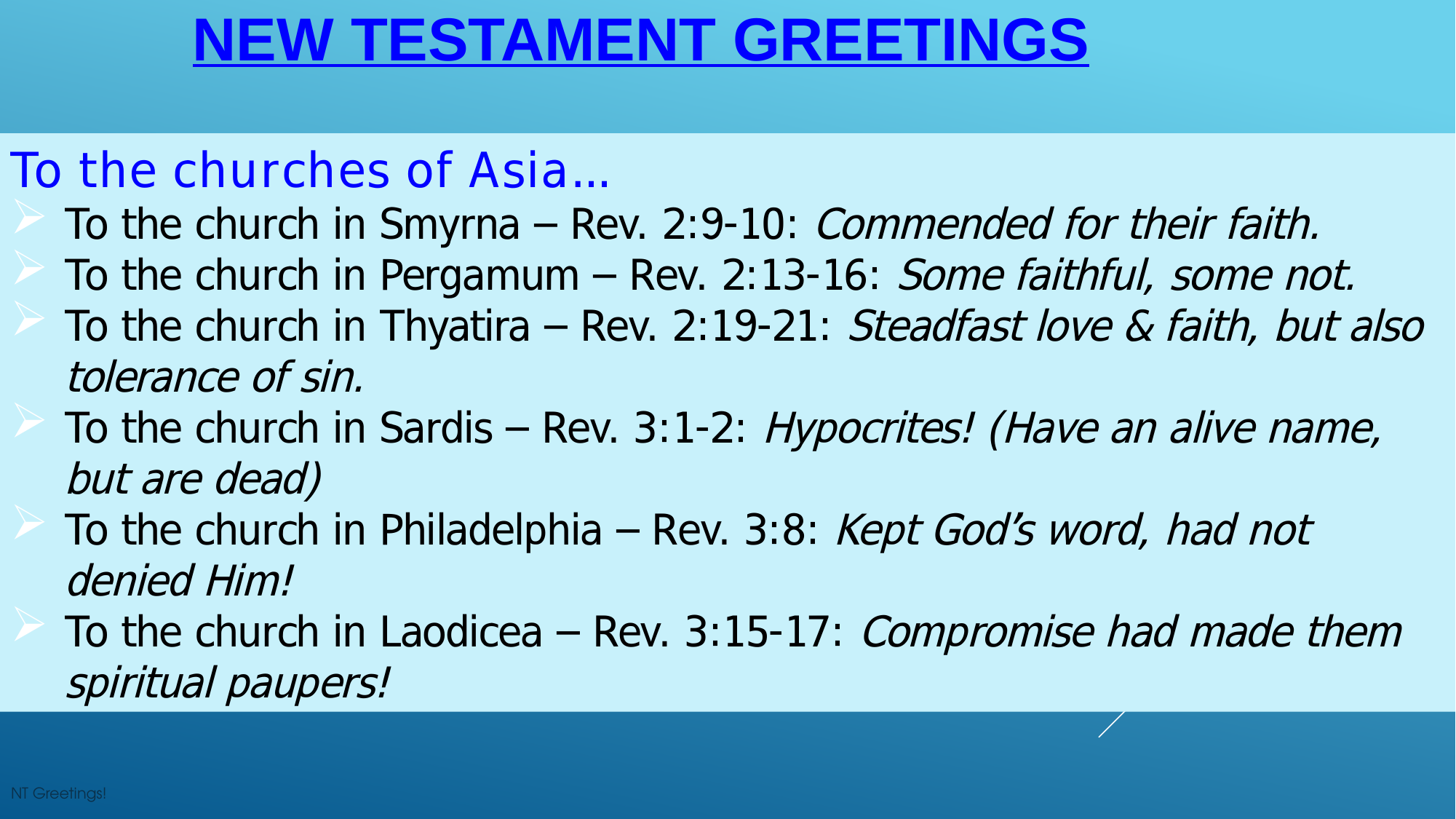

# New Testament Greetings
To the churches of Asia…
To the church in Smyrna – Rev. 2:9-10: Commended for their faith.
To the church in Pergamum – Rev. 2:13-16: Some faithful, some not.
To the church in Thyatira – Rev. 2:19-21: Steadfast love & faith, but also tolerance of sin.
To the church in Sardis – Rev. 3:1-2: Hypocrites! (Have an alive name, but are dead)
To the church in Philadelphia – Rev. 3:8: Kept God’s word, had not denied Him!
To the church in Laodicea – Rev. 3:15-17: Compromise had made them spiritual paupers!
NT Greetings!